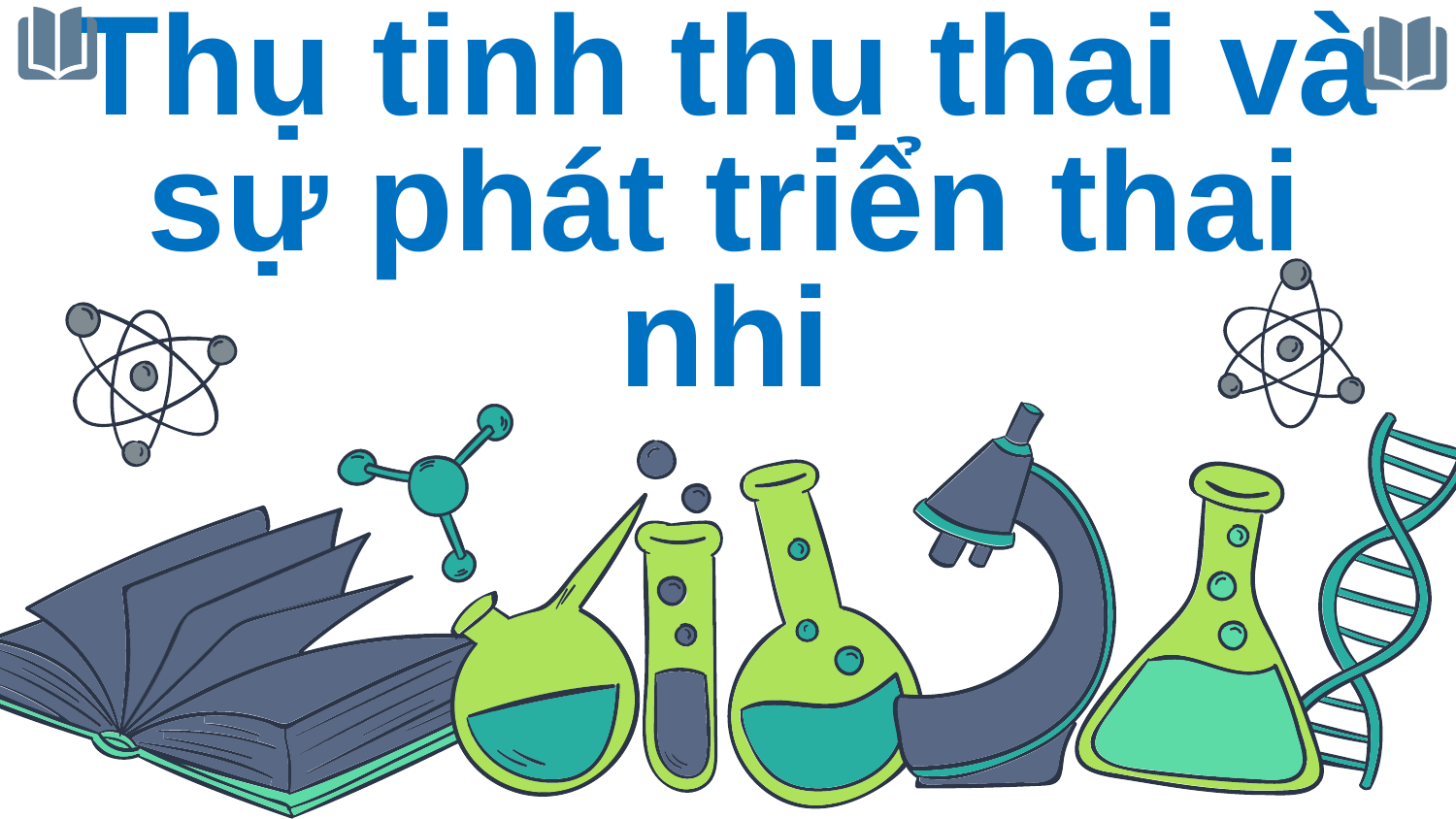

# Thụ tinh thụ thai và sự phát triển thai nhi